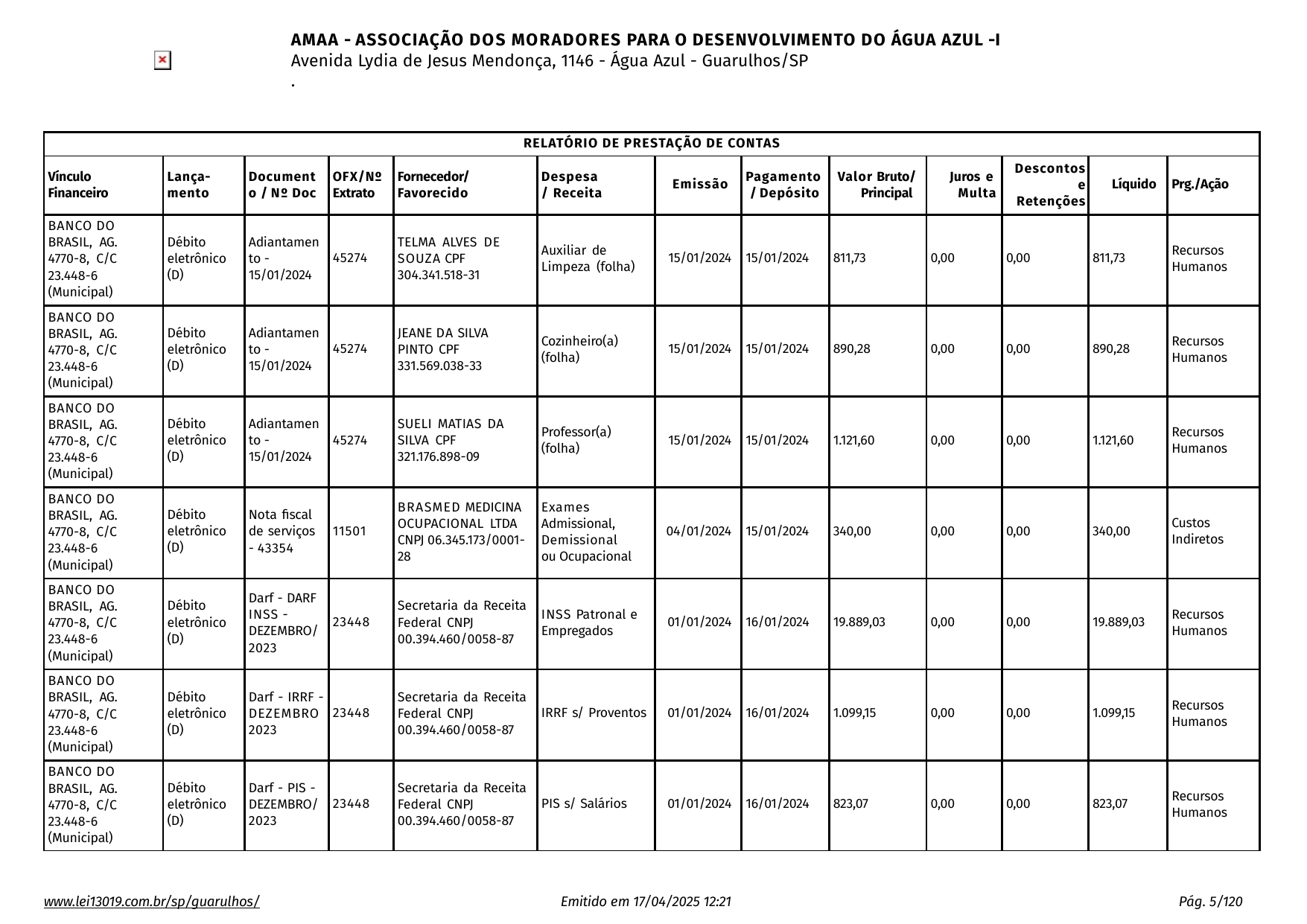

AMAA - ASSOCIAÇÃO DOS MORADORES PARA O DESENVOLVIMENTO DO ÁGUA AZUL -I
Avenida Lydia de Jesus Mendonça, 1146 - Água Azul - Guarulhos/SP
.
| RELATÓRIO DE PRESTAÇÃO DE CONTAS |  |  |  |  |  |  |  |  |  |  |  |  |
| --- | --- | --- | --- | --- | --- | --- | --- | --- | --- | --- | --- | --- |
| Vínculo Financeiro | Lança- mento | Document o / Nº Doc | OFX/Nº Extrato | Fornecedor/ Favorecido | Despesa/ Receita | Emissão | Pagamento / Depósito | Valor Bruto/ Principal | Juros e Multa | Descontos e Retenções | Líquido | Prg./Ação |
| BANCO DO BRASIL, AG. 4770-8, C/C 23.448-6 (Municipal) | Débito eletrônico (D) | Adiantamen to - 15/01/2024 | 45274 | TELMA ALVES DE SOUZA CPF 304.341.518-31 | Auxiliar de Limpeza (folha) | 15/01/2024 | 15/01/2024 | 811,73 | 0,00 | 0,00 | 811,73 | Recursos Humanos |
| BANCO DO BRASIL, AG. 4770-8, C/C 23.448-6 (Municipal) | Débito eletrônico (D) | Adiantamen to - 15/01/2024 | 45274 | JEANE DA SILVA PINTO CPF 331.569.038-33 | Cozinheiro(a) (folha) | 15/01/2024 | 15/01/2024 | 890,28 | 0,00 | 0,00 | 890,28 | Recursos Humanos |
| BANCO DO BRASIL, AG. 4770-8, C/C 23.448-6 (Municipal) | Débito eletrônico (D) | Adiantamen to - 15/01/2024 | 45274 | SUELI MATIAS DA SILVA CPF 321.176.898-09 | Professor(a) (folha) | 15/01/2024 | 15/01/2024 | 1.121,60 | 0,00 | 0,00 | 1.121,60 | Recursos Humanos |
| BANCO DO BRASIL, AG. 4770-8, C/C 23.448-6 (Municipal) | Débito eletrônico (D) | Nota fiscal de serviços - 43354 | 11501 | BRASMED MEDICINA OCUPACIONAL LTDA CNPJ 06.345.173/0001-28 | Exames Admissional, Demissional ou Ocupacional | 04/01/2024 | 15/01/2024 | 340,00 | 0,00 | 0,00 | 340,00 | Custos Indiretos |
| BANCO DO BRASIL, AG. 4770-8, C/C 23.448-6 (Municipal) | Débito eletrônico (D) | Darf - DARF INSS - DEZEMBRO/ 2023 | 23448 | Secretaria da Receita Federal CNPJ 00.394.460/0058-87 | INSS Patronal e Empregados | 01/01/2024 | 16/01/2024 | 19.889,03 | 0,00 | 0,00 | 19.889,03 | Recursos Humanos |
| BANCO DO BRASIL, AG. 4770-8, C/C 23.448-6 (Municipal) | Débito eletrônico (D) | Darf - IRRF - DEZEMBRO 2023 | 23448 | Secretaria da Receita Federal CNPJ 00.394.460/0058-87 | IRRF s/ Proventos | 01/01/2024 | 16/01/2024 | 1.099,15 | 0,00 | 0,00 | 1.099,15 | Recursos Humanos |
| BANCO DO BRASIL, AG. 4770-8, C/C 23.448-6 (Municipal) | Débito eletrônico (D) | Darf - PIS - DEZEMBRO/ 2023 | 23448 | Secretaria da Receita Federal CNPJ 00.394.460/0058-87 | PIS s/ Salários | 01/01/2024 | 16/01/2024 | 823,07 | 0,00 | 0,00 | 823,07 | Recursos Humanos |
www.lei13019.com.br/sp/guarulhos/
Emitido em 17/04/2025 12:21
Pág. 5/120